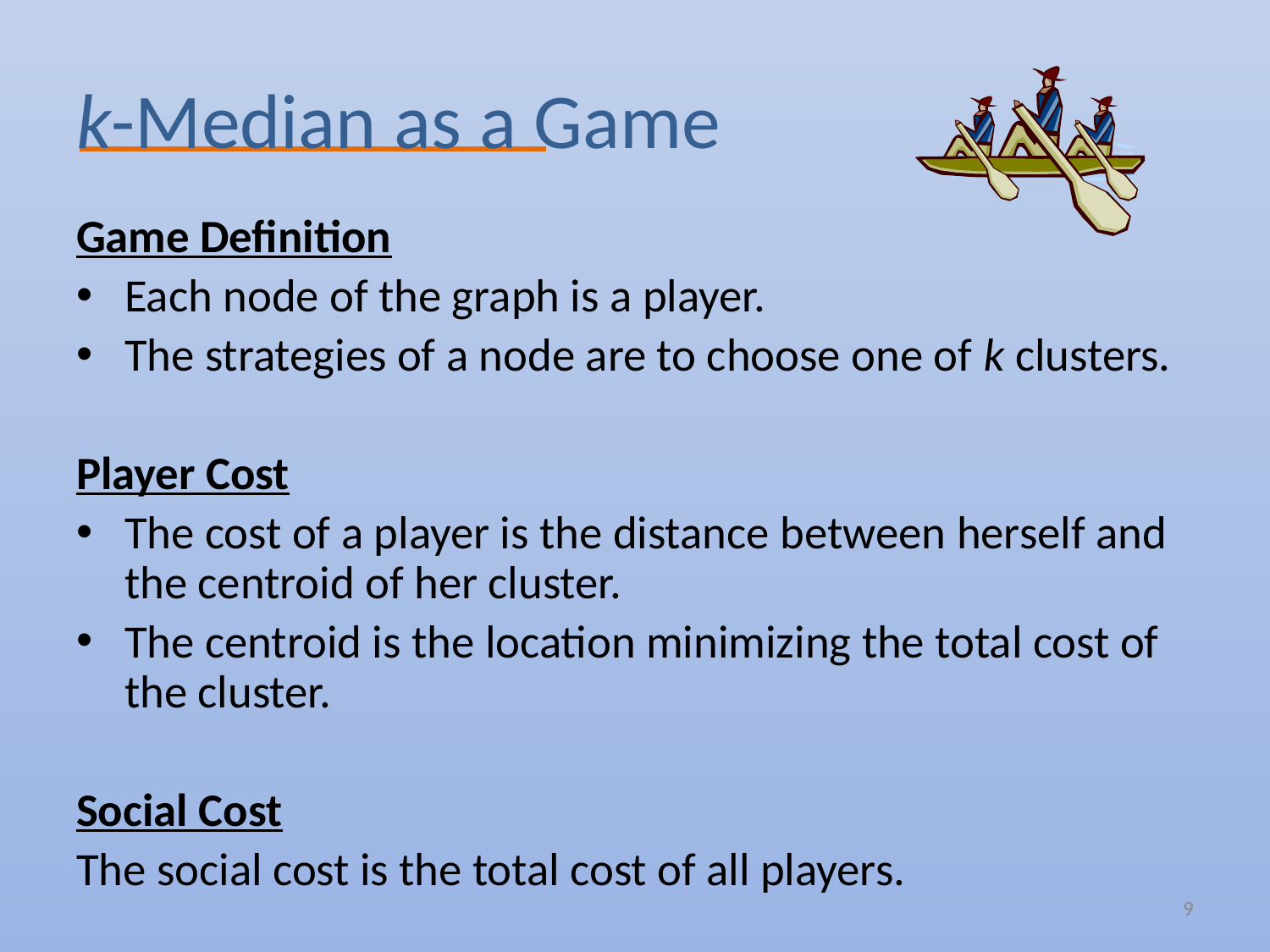

# k-Median as a Game

Game Definition
Each node of the graph is a player.
The strategies of a node are to choose one of k clusters.

Player Cost
The cost of a player is the distance between herself and the centroid of her cluster.
The centroid is the location minimizing the total cost of the cluster.

Social Cost
The social cost is the total cost of all players.
9